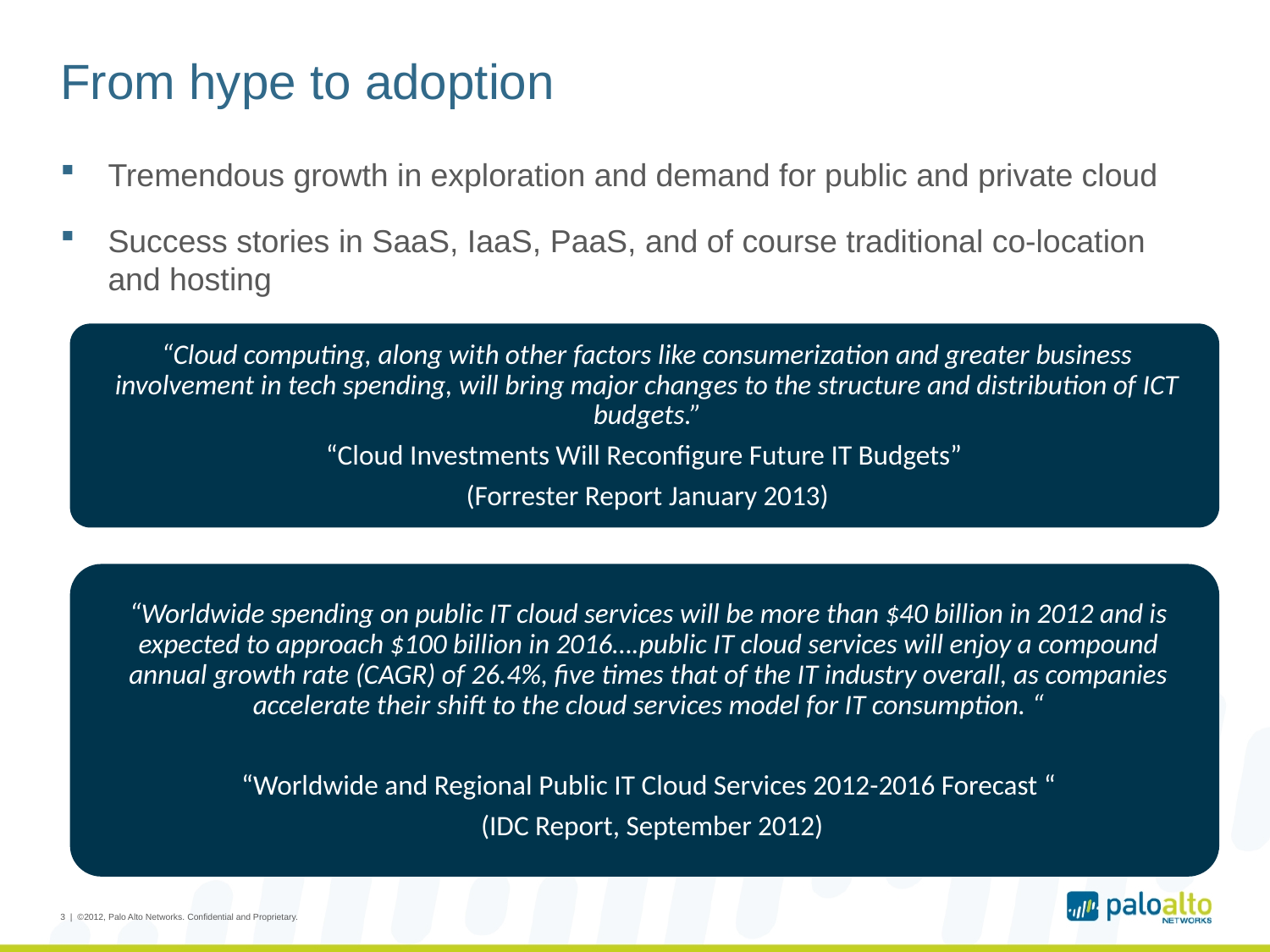

# From hype to adoption
Tremendous growth in exploration and demand for public and private cloud
Success stories in SaaS, IaaS, PaaS, and of course traditional co-location and hosting
“Cloud computing, along with other factors like consumerization and greater business involvement in tech spending, will bring major changes to the structure and distribution of ICT budgets.”
“Cloud Investments Will Reconfigure Future IT Budgets”
(Forrester Report January 2013)
“Worldwide spending on public IT cloud services will be more than $40 billion in 2012 and is expected to approach $100 billion in 2016….public IT cloud services will enjoy a compound annual growth rate (CAGR) of 26.4%, five times that of the IT industry overall, as companies accelerate their shift to the cloud services model for IT consumption. “

“Worldwide and Regional Public IT Cloud Services 2012-2016 Forecast “
 (IDC Report, September 2012)
3  |  ©2012, Palo Alto Networks. Confidential and Proprietary.